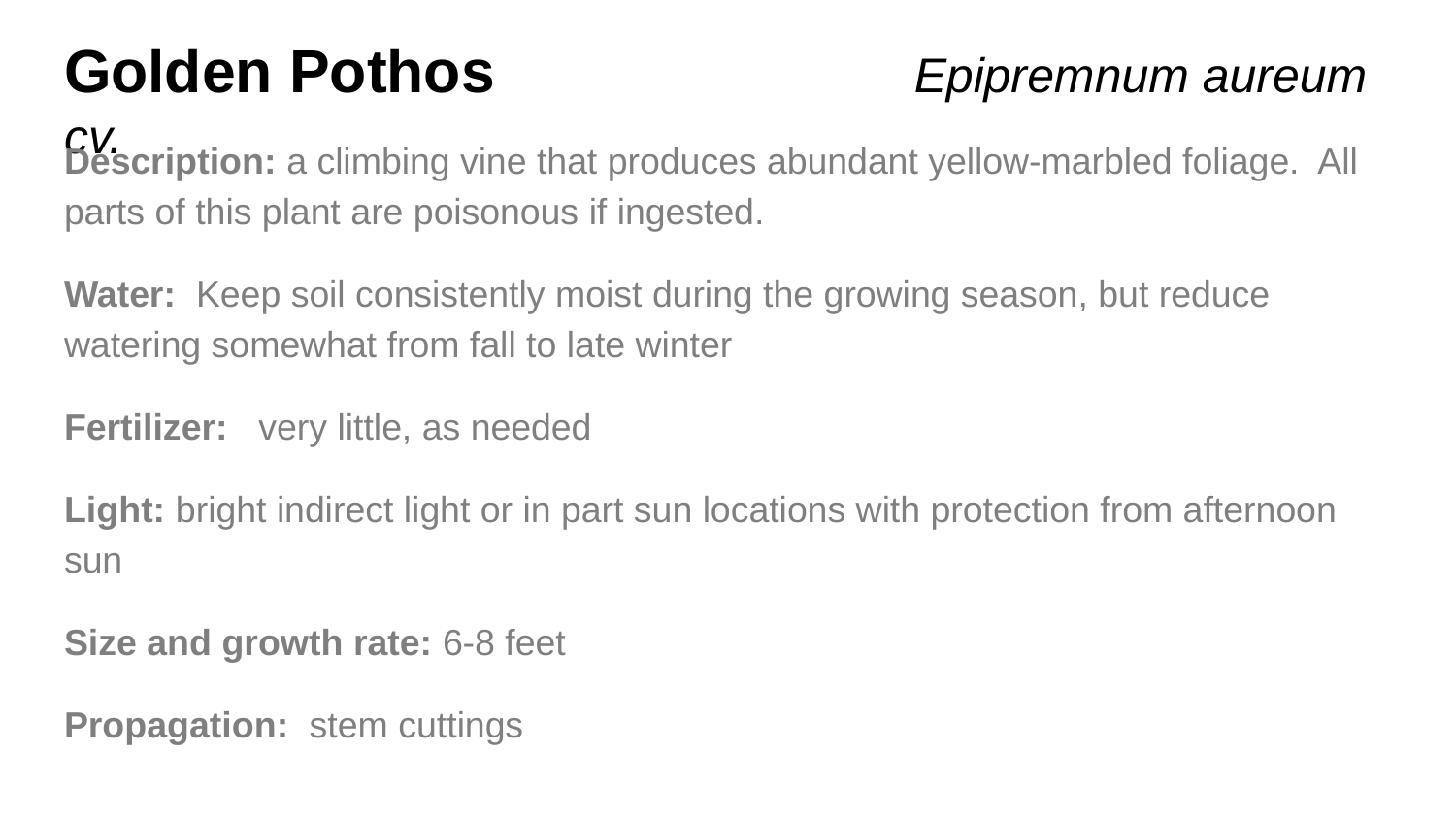

# Golden Pothos                         Epipremnum aureum cv.
Description: a climbing vine that produces abundant yellow-marbled foliage.  All parts of this plant are poisonous if ingested.
Water:  Keep soil consistently moist during the growing season, but reduce watering somewhat from fall to late winter
Fertilizer:   very little, as needed
Light: bright indirect light or in part sun locations with protection from afternoon sun
Size and growth rate: 6-8 feet
Propagation:  stem cuttings